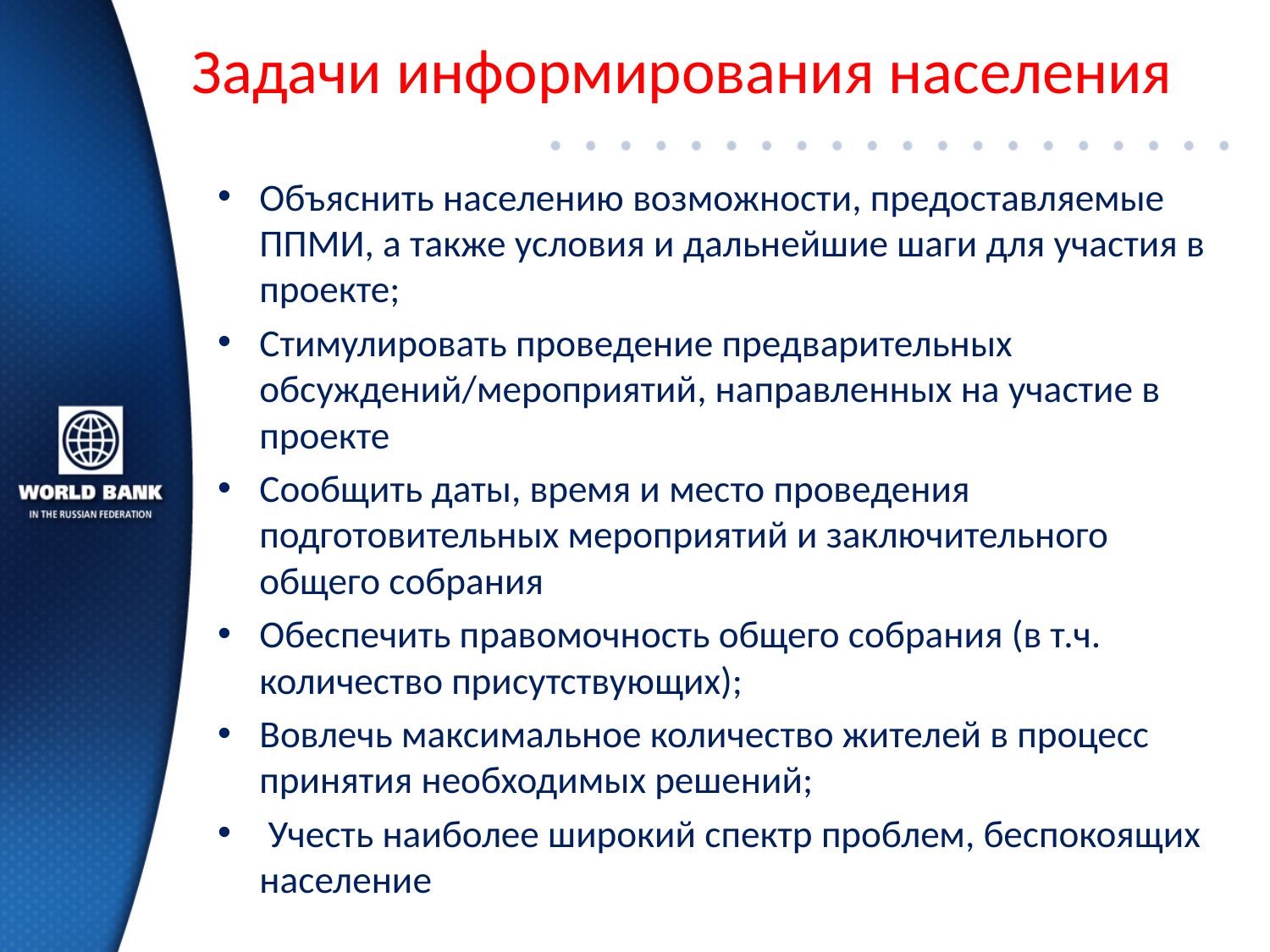

# Задачи информирования населения
Объяснить населению возможности, предоставляемые ППМИ, а также условия и дальнейшие шаги для участия в проекте;
Стимулировать проведение предварительных обсуждений/мероприятий, направленных на участие в проекте
Сообщить даты, время и место проведения подготовительных мероприятий и заключительного общего собрания
Обеспечить правомочность общего собрания (в т.ч. количество присутствующих);
Вовлечь максимальное количество жителей в процесс принятия необходимых решений;
 Учесть наиболее широкий спектр проблем, беспокоящих население